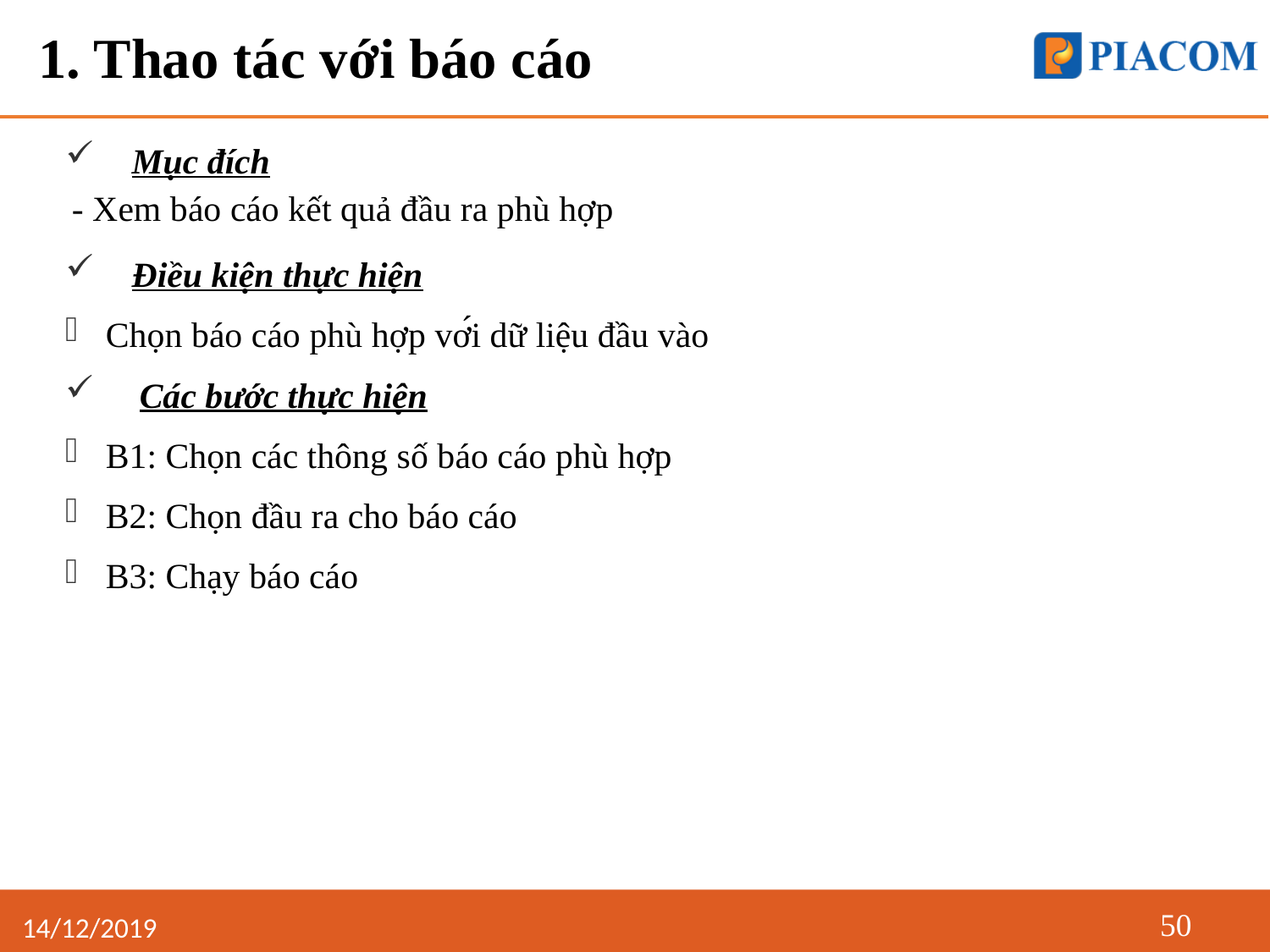

# 1. Thao tác với báo cáo
Mục đích
    - Xem báo cáo kết quả đầu ra phù hợp
Điều kiện thực hiện
Chọn báo cáo phù hợp với dữ liệu đầu vào
Các bước thực hiện
B1: Chọn các thông số báo cáo phù hợp
B2: Chọn đầu ra cho báo cáo
B3: Chạy báo cáo